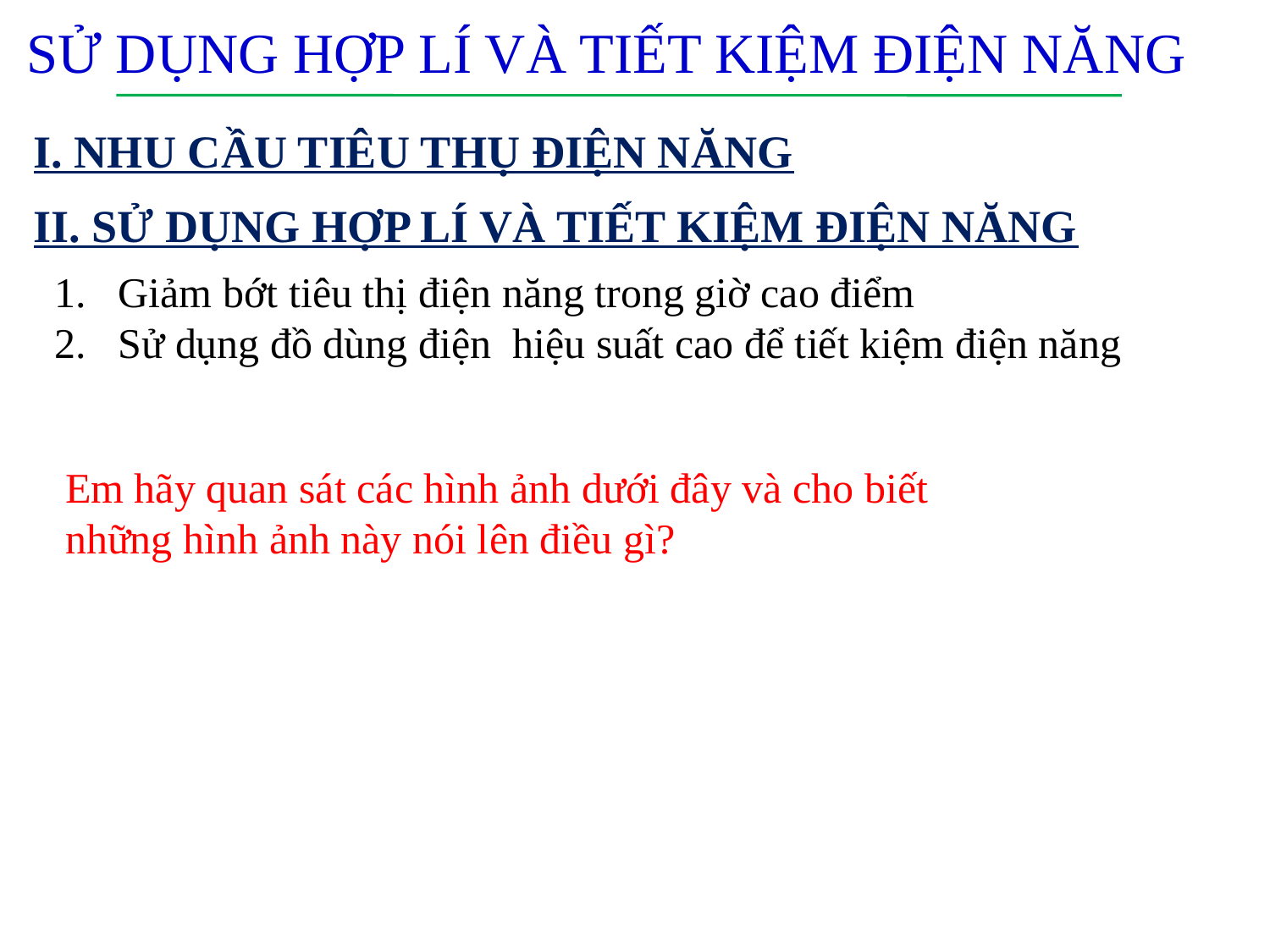

SỬ DỤNG HỢP LÍ VÀ TIẾT KIỆM ĐIỆN NĂNG

I. NHU CẦU TIÊU THỤ ĐIỆN NĂNG
II. SỬ DỤNG HỢP LÍ VÀ TIẾT KIỆM ĐIỆN NĂNG
Giảm bớt tiêu thị điện năng trong giờ cao điểm
Sử dụng đồ dùng điện  hiệu suất cao để tiết kiệm điện năng
Em hãy quan sát các hình ảnh dưới đây và cho biết những hình ảnh này nói lên điều gì?